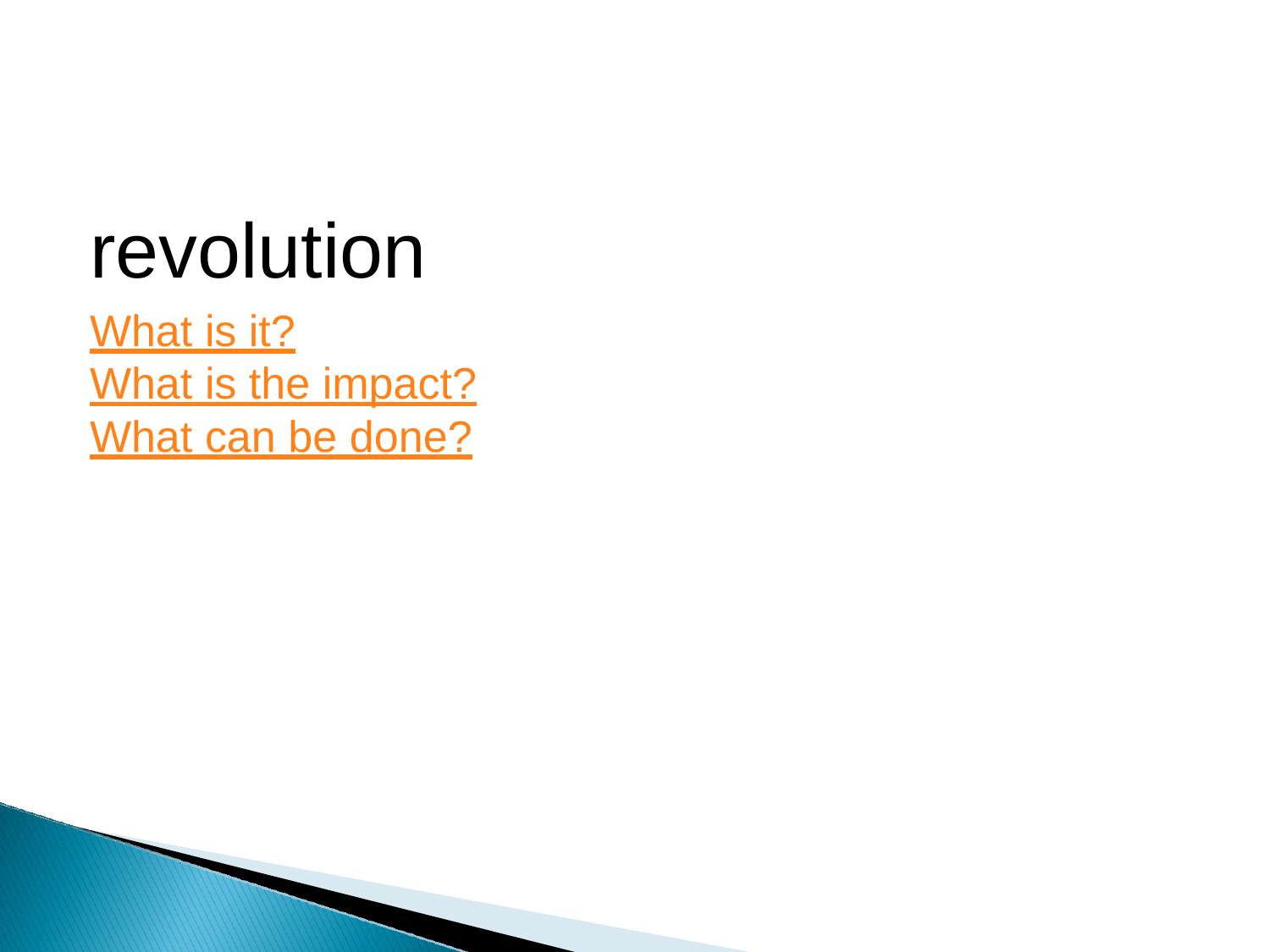

# revolution
What is it?
What is the impact?
What can be done?